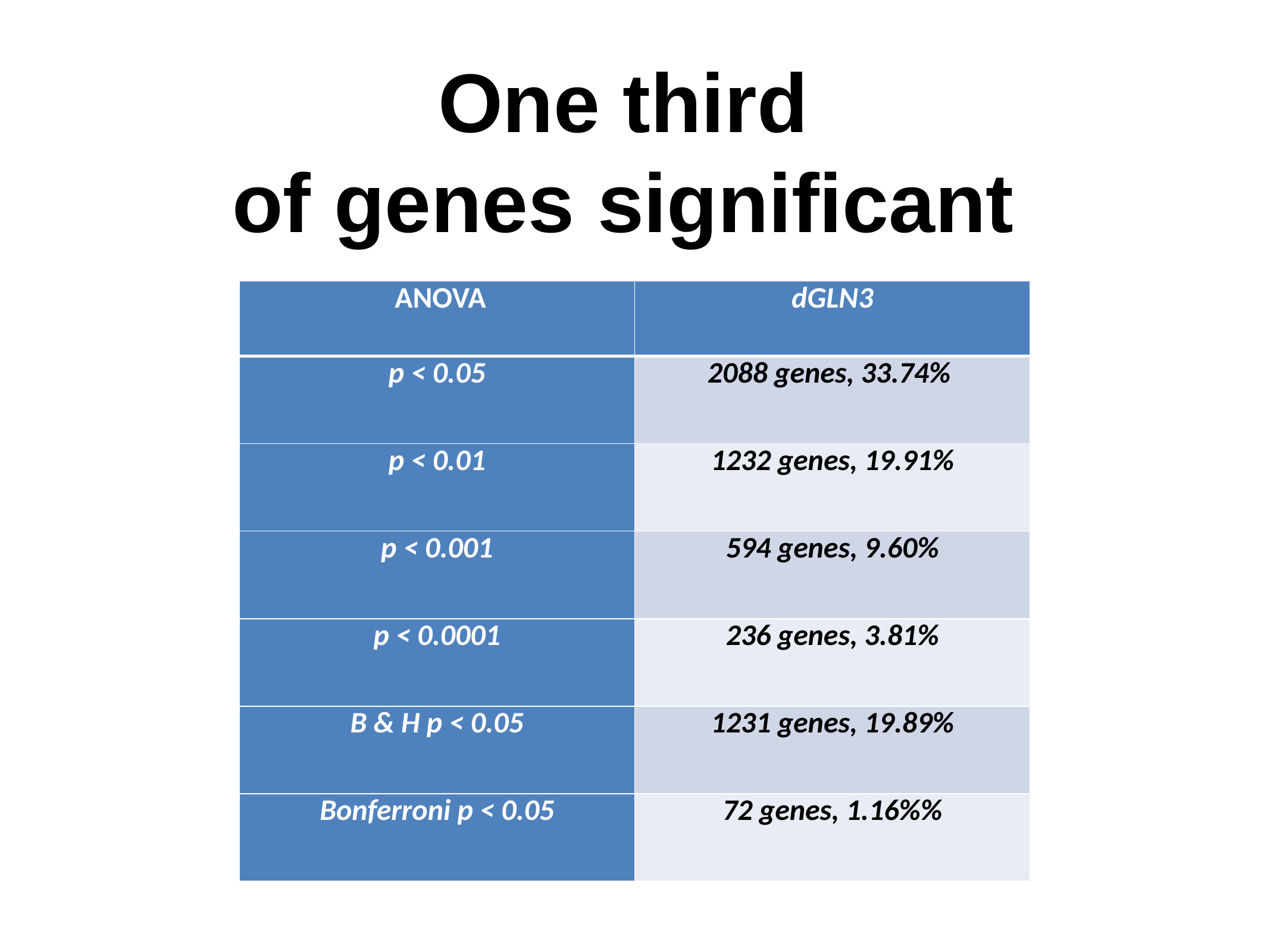

# One third
of genes significant
| ANOVA | dGLN3 |
| --- | --- |
| p < 0.05 | 2088 genes, 33.74% |
| p < 0.01 | 1232 genes, 19.91% |
| p < 0.001 | 594 genes, 9.60% |
| p < 0.0001 | 236 genes, 3.81% |
| B & H p < 0.05 | 1231 genes, 19.89% |
| Bonferroni p < 0.05 | 72 genes, 1.16%% |